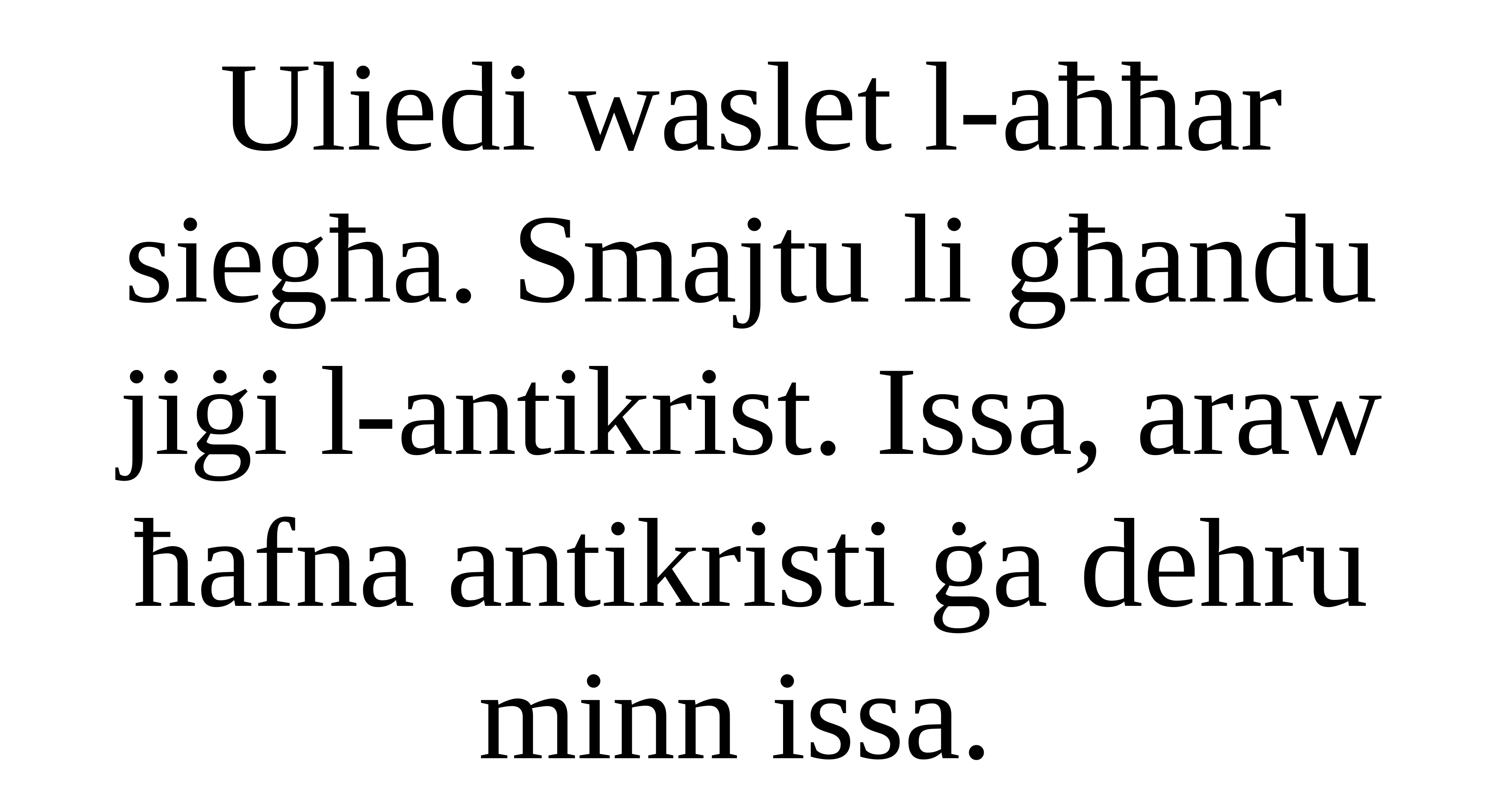

Uliedi waslet l-aħħar siegħa. Smajtu li għandu jiġi l-antikrist. Issa, araw ħafna antikristi ġa dehru minn issa.